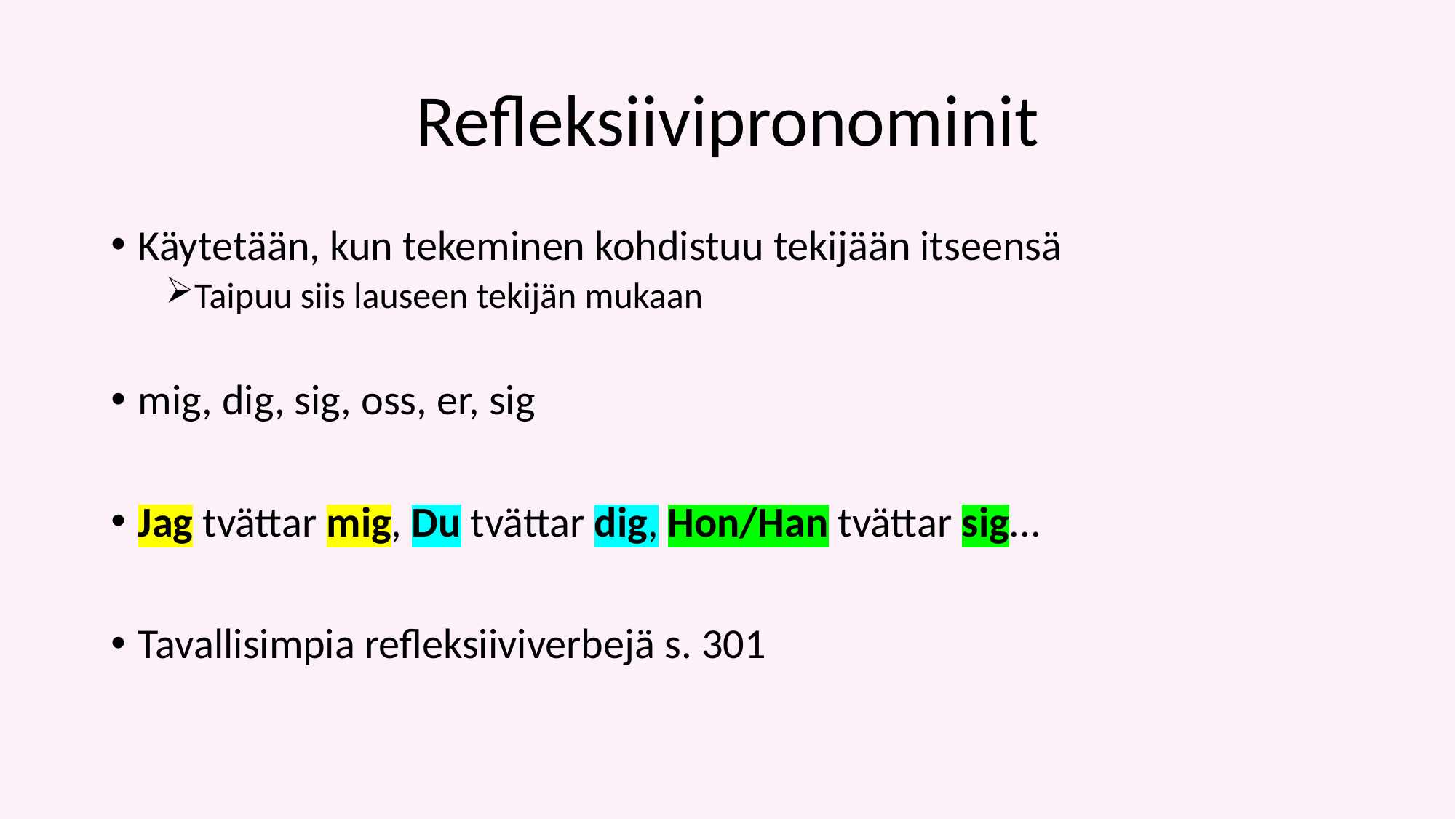

# Refleksiivipronominit
Käytetään, kun tekeminen kohdistuu tekijään itseensä
Taipuu siis lauseen tekijän mukaan

mig, dig, sig, oss, er, sig

Jag tvättar mig, Du tvättar dig, Hon/Han tvättar sig...

Tavallisimpia refleksiiviverbejä s. 301